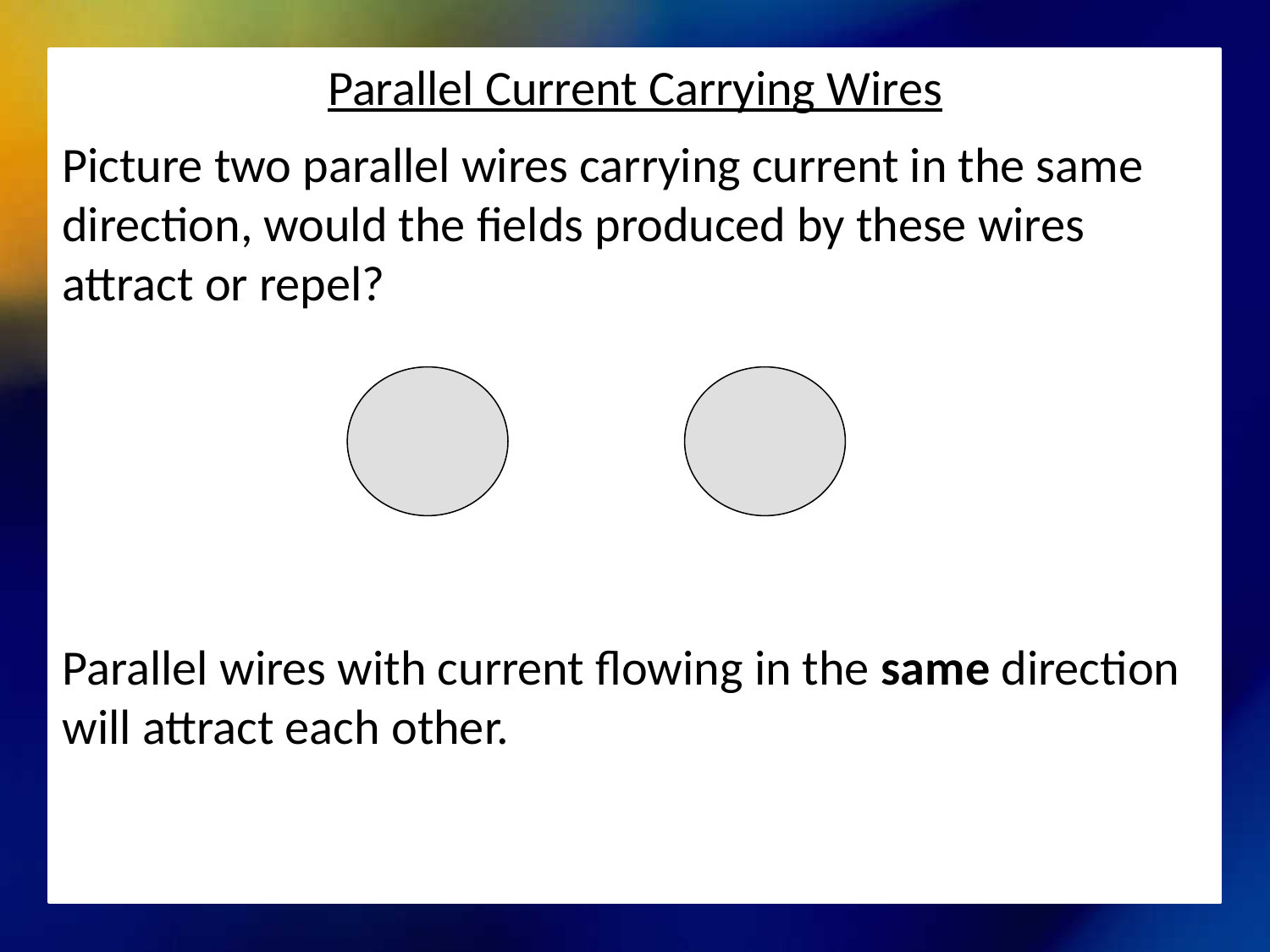

Parallel Current Carrying Wires
Picture two parallel wires carrying current in the same direction, would the fields produced by these wires attract or repel?

Parallel wires with current flowing in the same direction will attract each other.